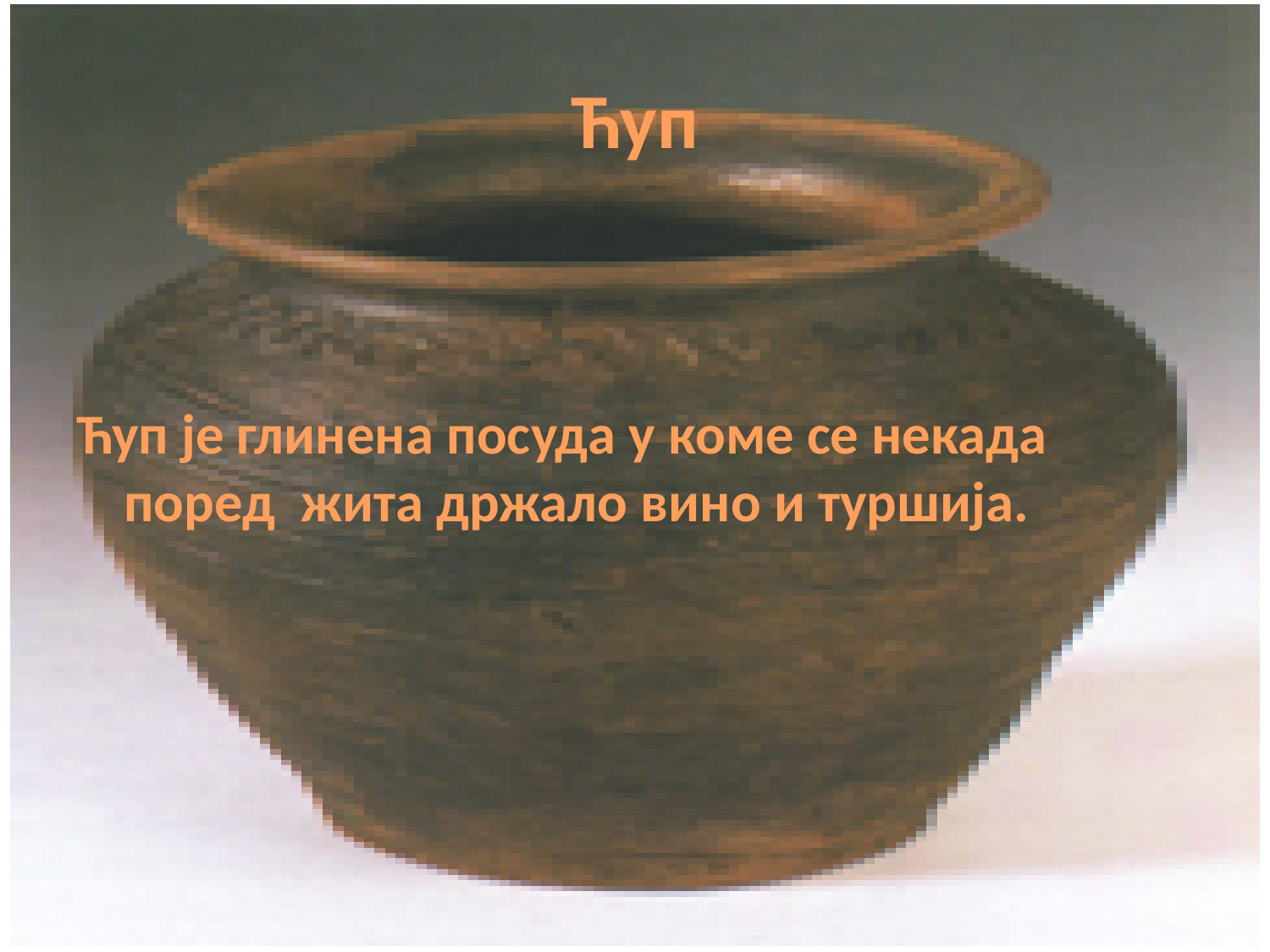

# Ћуп
Ћуп је глинена посуда у коме се некада поред  жита држало вино и туршија.